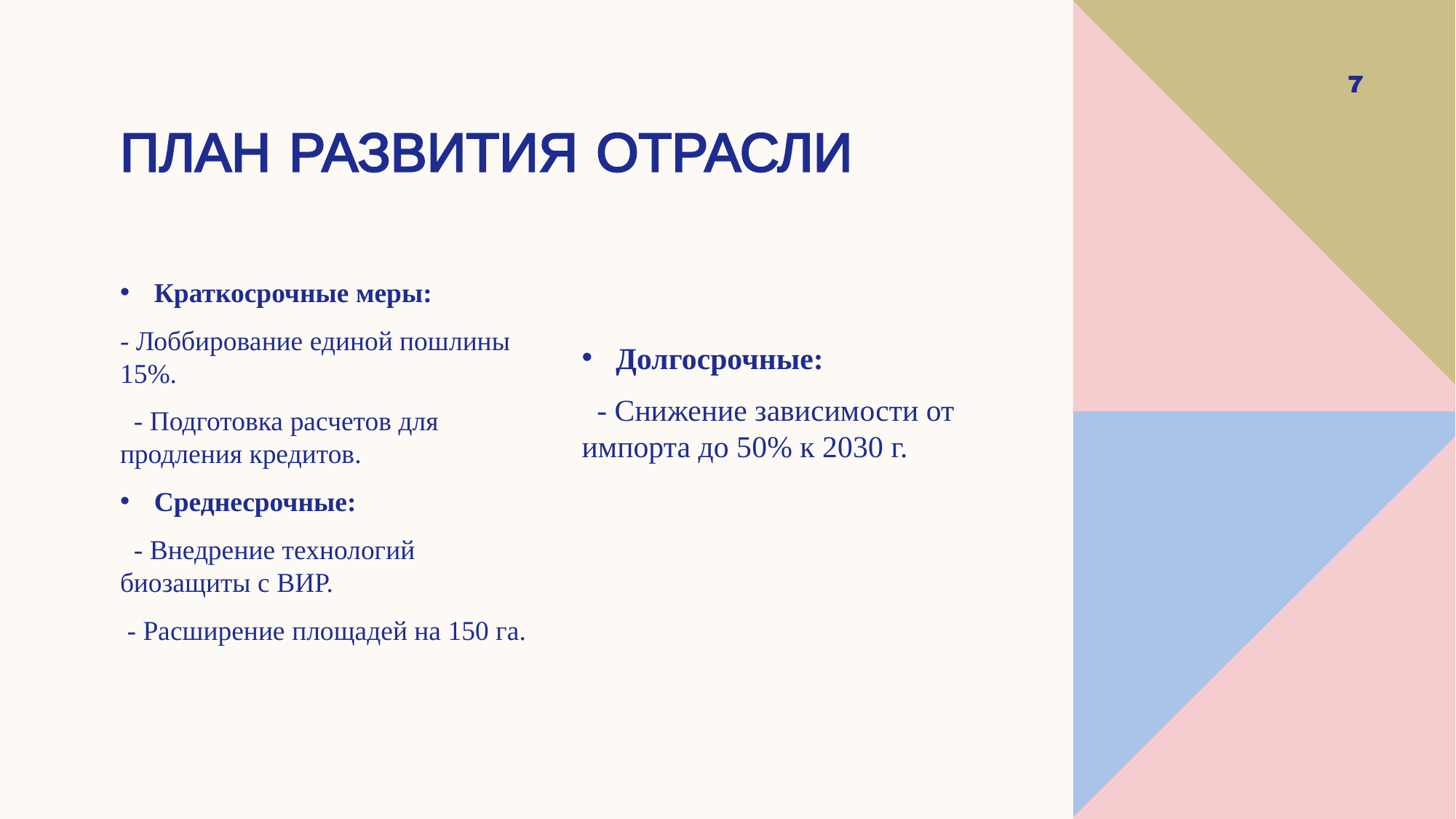

7
# План развития отрасли
Краткосрочные меры:
- Лоббирование единой пошлины 15%.
  - Подготовка расчетов для продления кредитов.
Среднесрочные:
  - Внедрение технологий биозащиты с ВИР.
 - Расширение площадей на 150 га.
Долгосрочные:
  - Снижение зависимости от импорта до 50% к 2030 г.